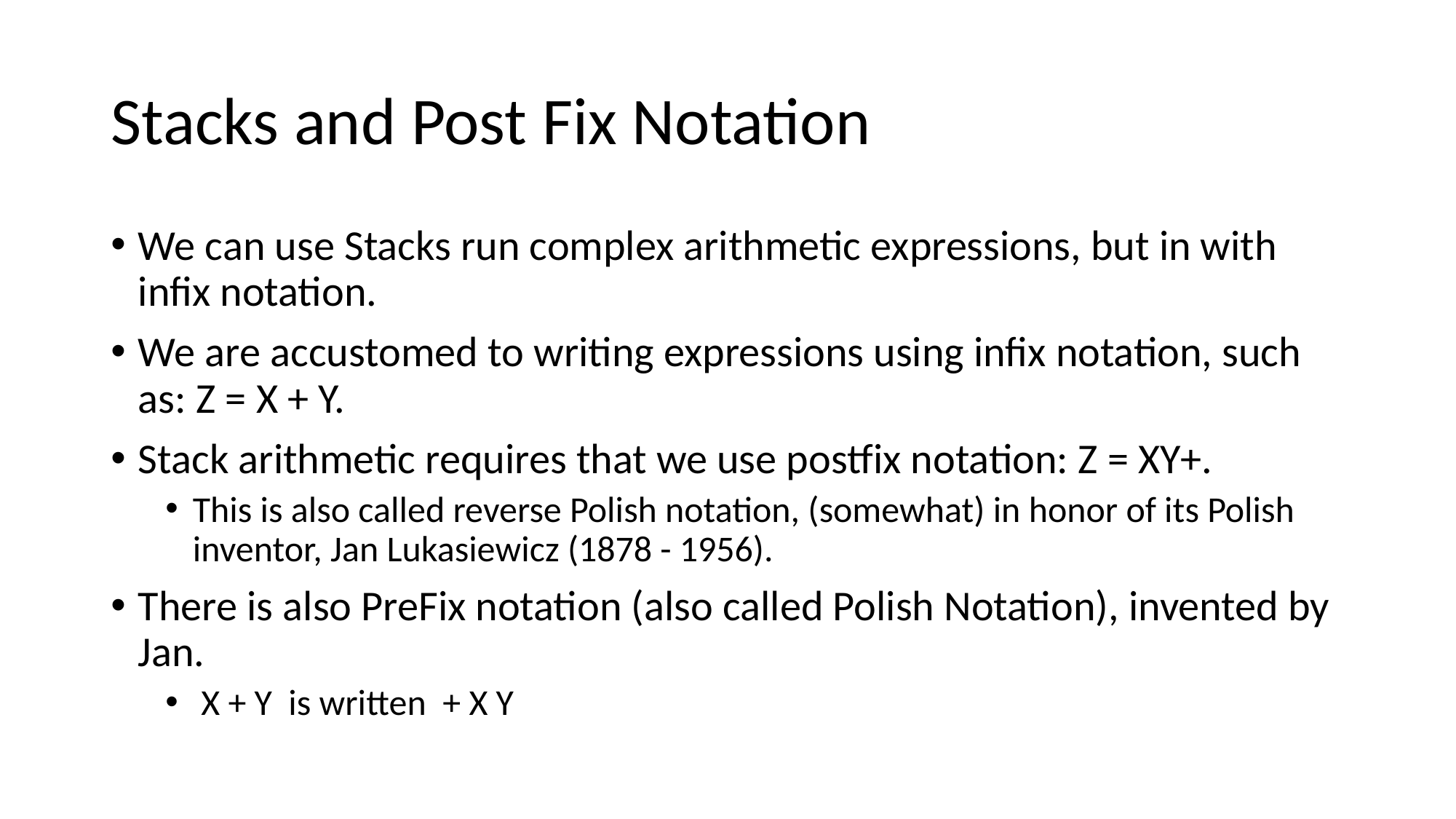

# Stacks and Post Fix Notation
We can use Stacks run complex arithmetic expressions, but in with infix notation.
We are accustomed to writing expressions using infix notation, such as: Z = X + Y.
Stack arithmetic requires that we use postfix notation: Z = XY+.
This is also called reverse Polish notation, (somewhat) in honor of its Polish inventor, Jan Lukasiewicz (1878 - 1956).
There is also PreFix notation (also called Polish Notation), invented by Jan.
 X + Y  is written  + X Y